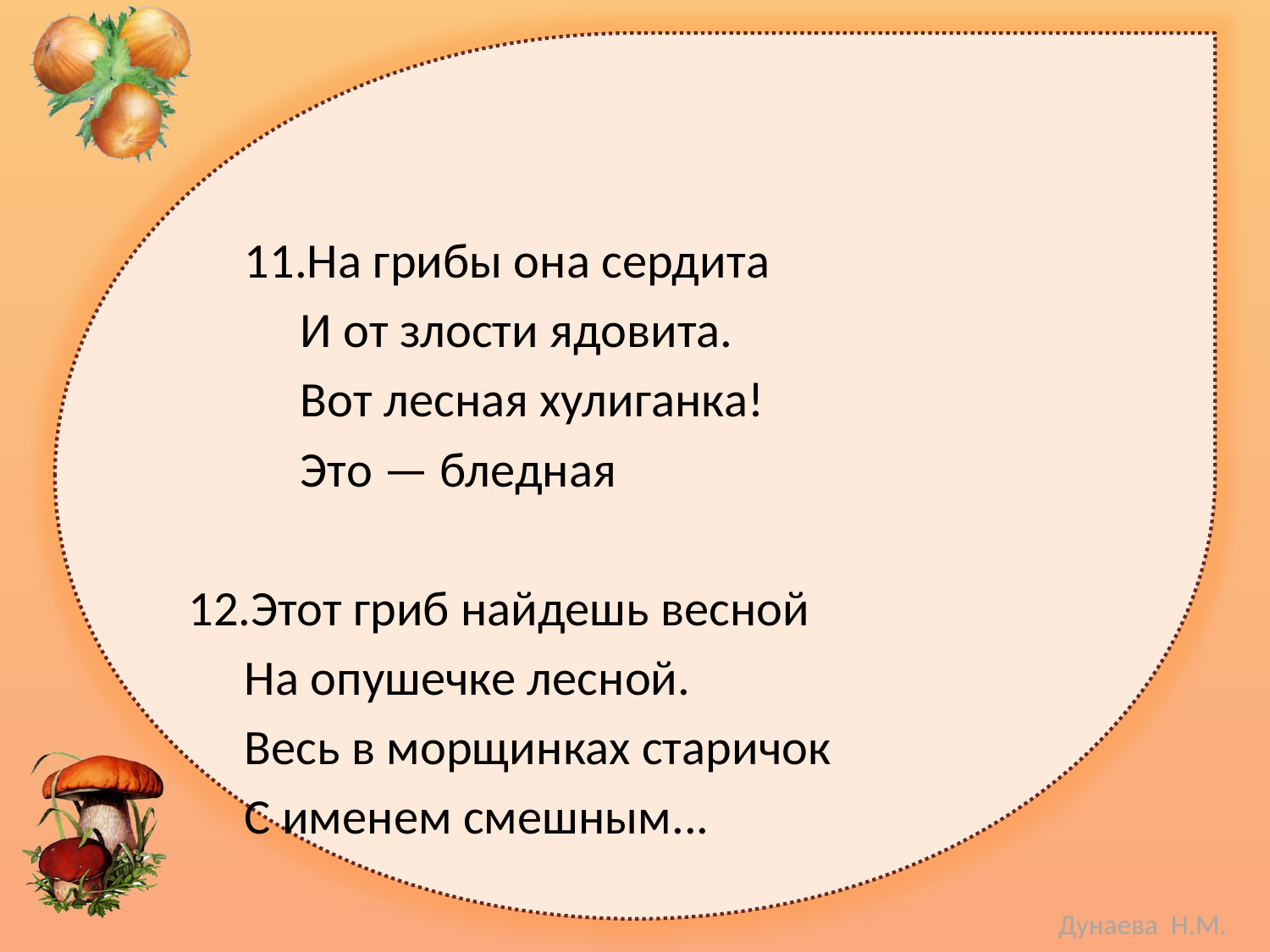

#
               11.На грибы она сердита
                    И от злости ядовита.
                    Вот лесная хулиганка!
                    Это — бледная

          12.Этот гриб найдешь весной
               На опушечке лесной.
               Весь в морщинках старичок
               С именем смешным...